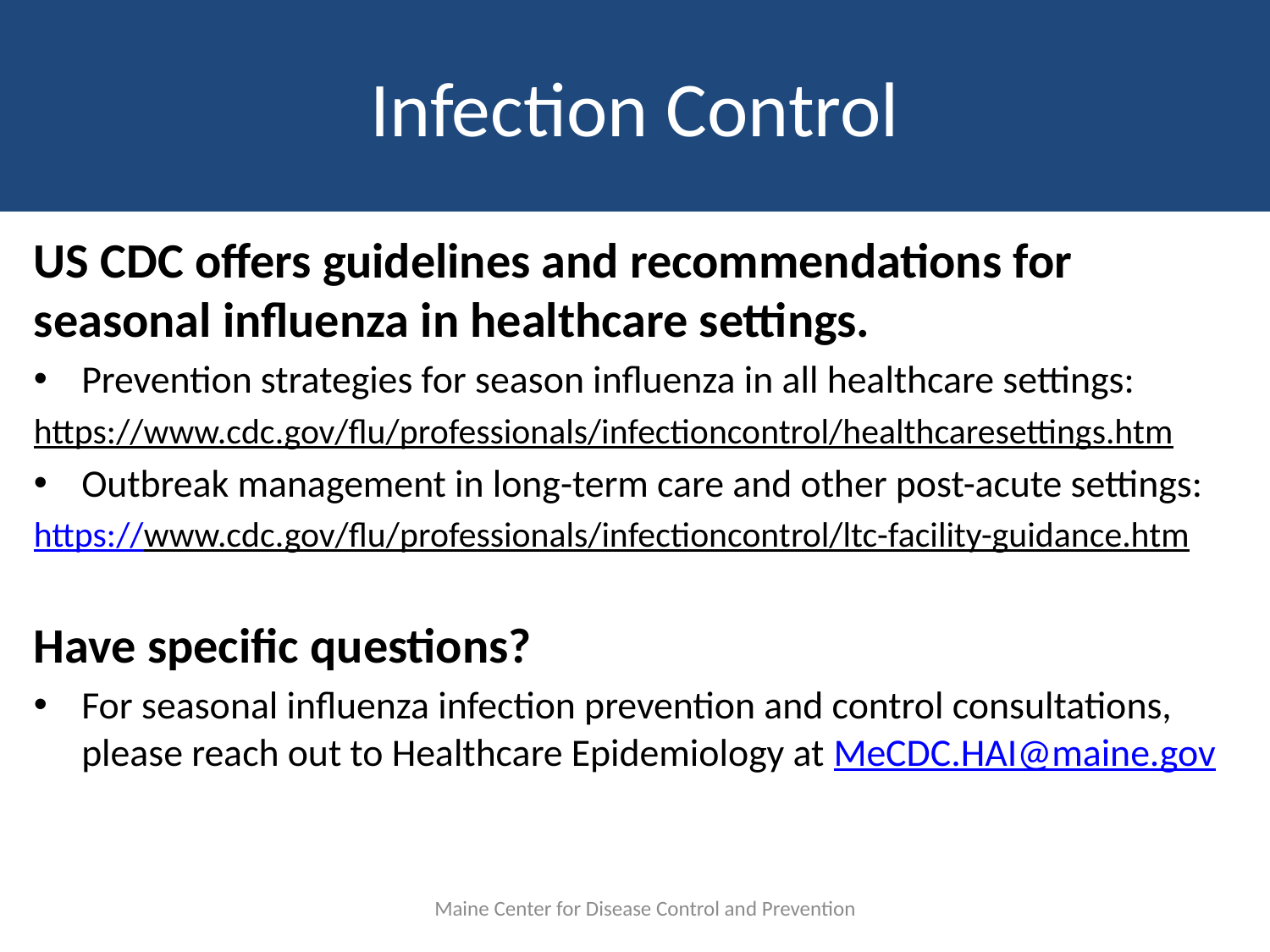

# Infection Control
US CDC offers guidelines and recommendations for seasonal influenza in healthcare settings.
Prevention strategies for season influenza in all healthcare settings:
https://www.cdc.gov/flu/professionals/infectioncontrol/healthcaresettings.htm
Outbreak management in long-term care and other post-acute settings:
https://www.cdc.gov/flu/professionals/infectioncontrol/ltc-facility-guidance.htm

Have specific questions?
For seasonal influenza infection prevention and control consultations, please reach out to Healthcare Epidemiology at MeCDC.HAI@maine.gov
Maine Center for Disease Control and Prevention